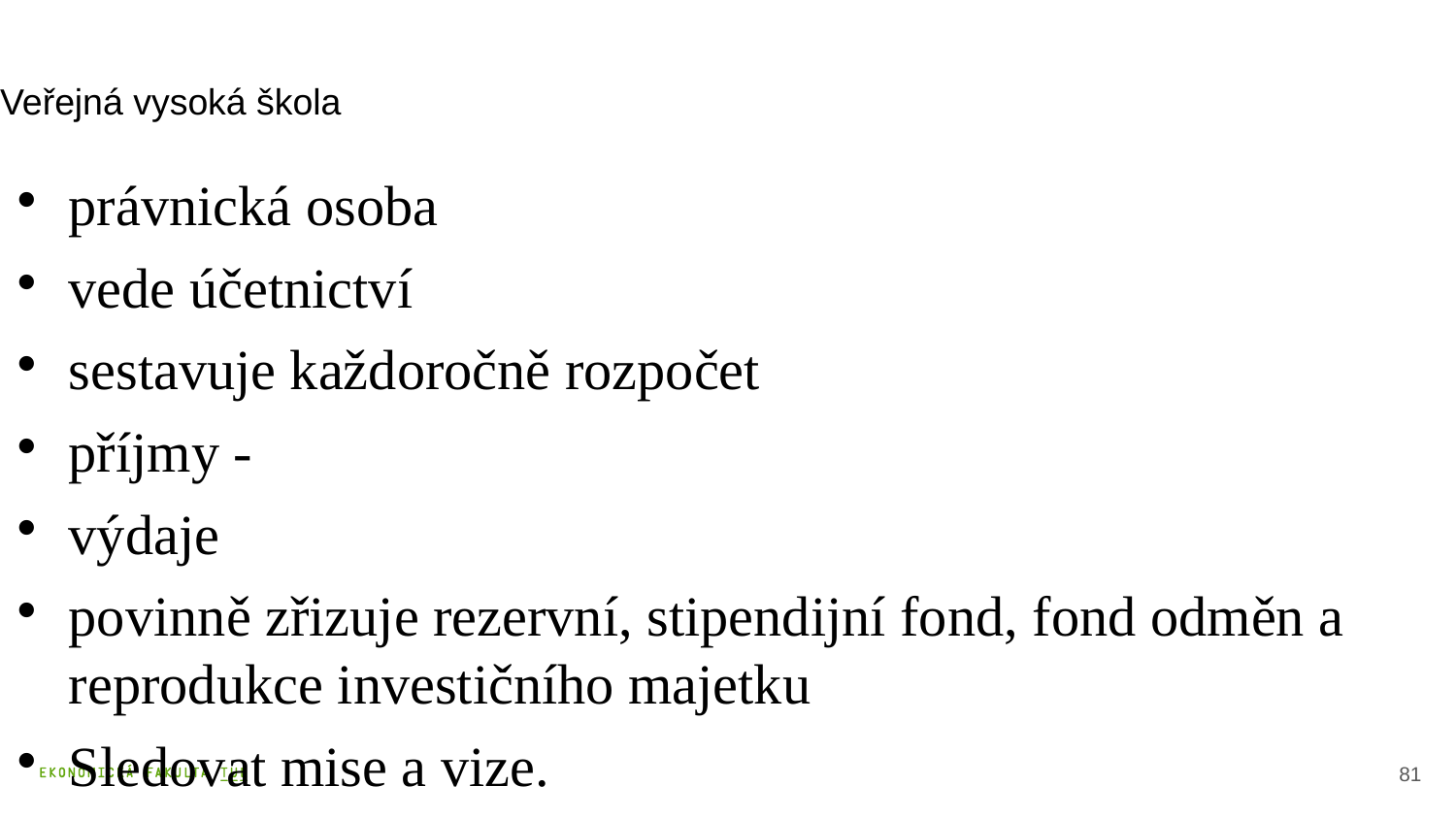

# Veřejná vysoká škola
právnická osoba
vede účetnictví
sestavuje každoročně rozpočet
příjmy -
výdaje
povinně zřizuje rezervní, stipendijní fond, fond odměn a reprodukce investičního majetku
Sledovat mise a vize.
81